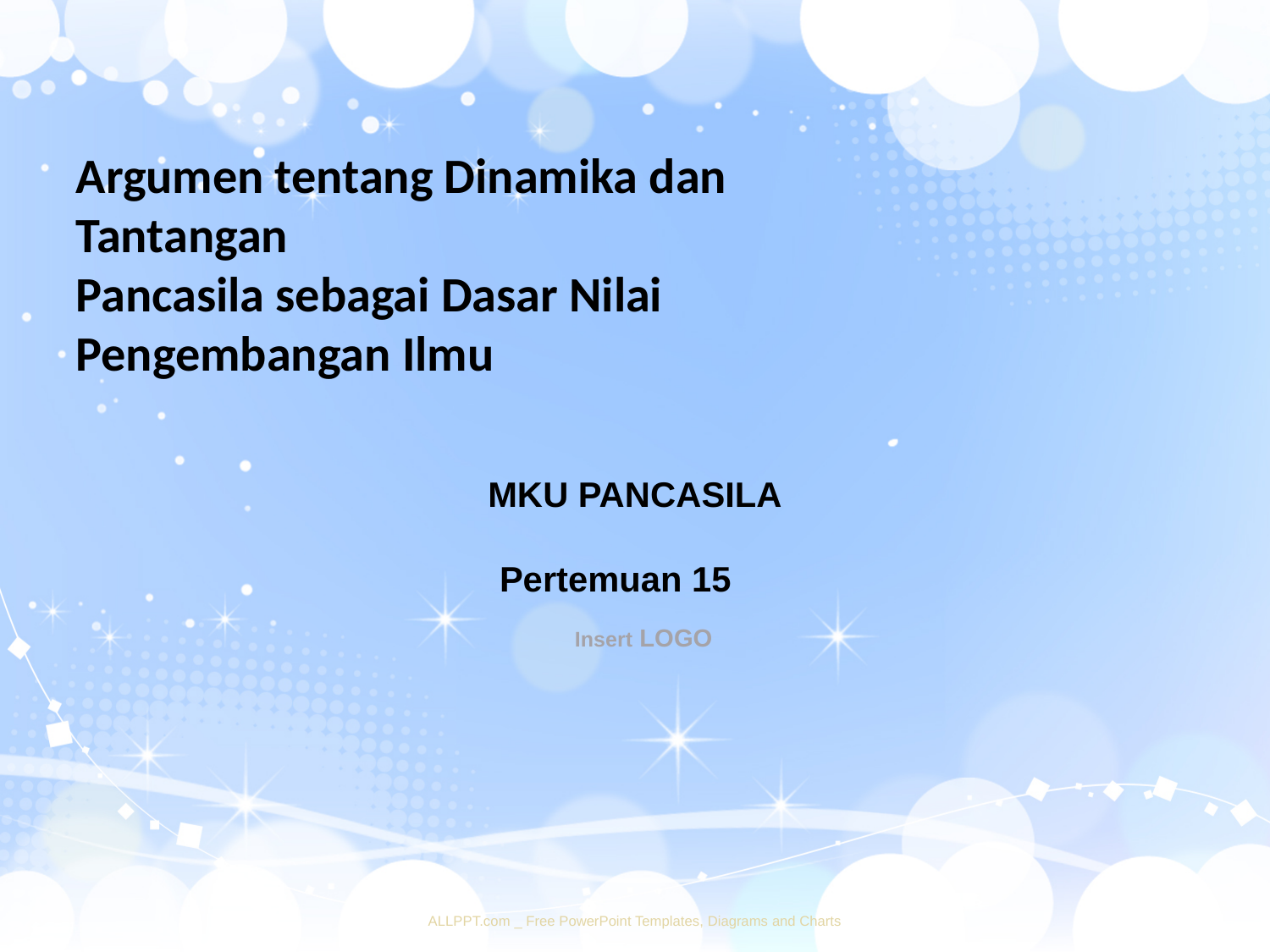

Argumen tentang Dinamika dan Tantangan
Pancasila sebagai Dasar Nilai Pengembangan Ilmu
MKU PANCASILA

Pertemuan 15
Insert LOGO
ALLPPT.com _ Free PowerPoint Templates, Diagrams and Charts